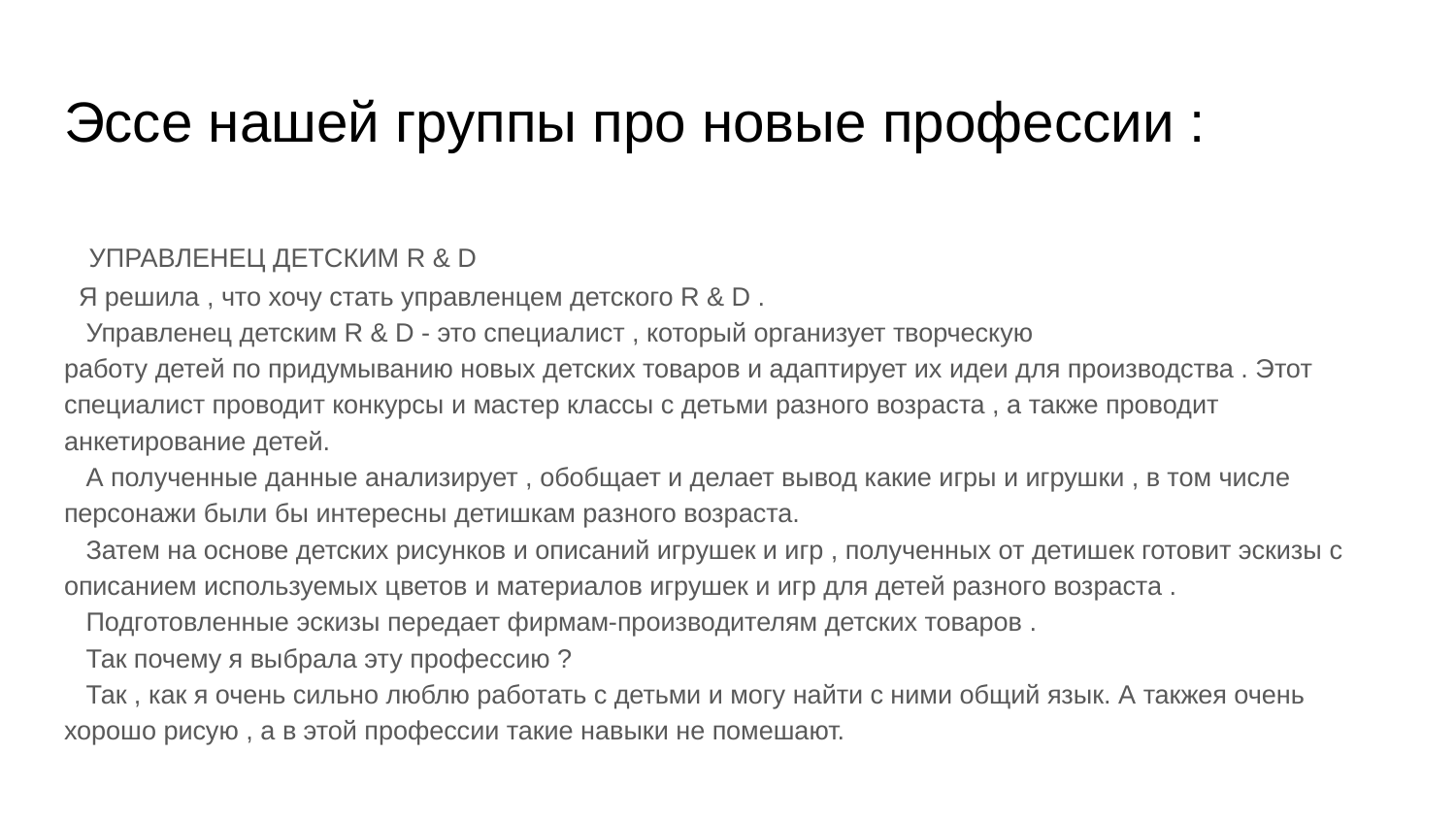

# Эссе нашей группы про новые профессии :
   УПРАВЛЕНЕЦ ДЕТСКИМ R & D
  Я решила , что хочу стать управленцем детского R & D .
   Управленец детским R & D - это специалист , который организует творческую
работу детей по придумыванию новых детских товаров и адаптирует их идеи для производства . Этот специалист проводит конкурсы и мастер классы с детьми разного возраста , а также проводит анкетирование детей.
   А полученные данные анализирует , обобщает и делает вывод какие игры и игрушки , в том числе персонажи были бы интересны детишкам разного возраста.
   Затем на основе детских рисунков и описаний игрушек и игр , полученных от детишек готовит эскизы с описанием используемых цветов и материалов игрушек и игр для детей разного возраста .
   Подготовленные эскизы передает фирмам-производителям детских товаров .
   Так почему я выбрала эту профессию ?
   Так , как я очень сильно люблю работать с детьми и могу найти с ними общий язык. А такжея очень хорошо рисую , а в этой профессии такие навыки не помешают.